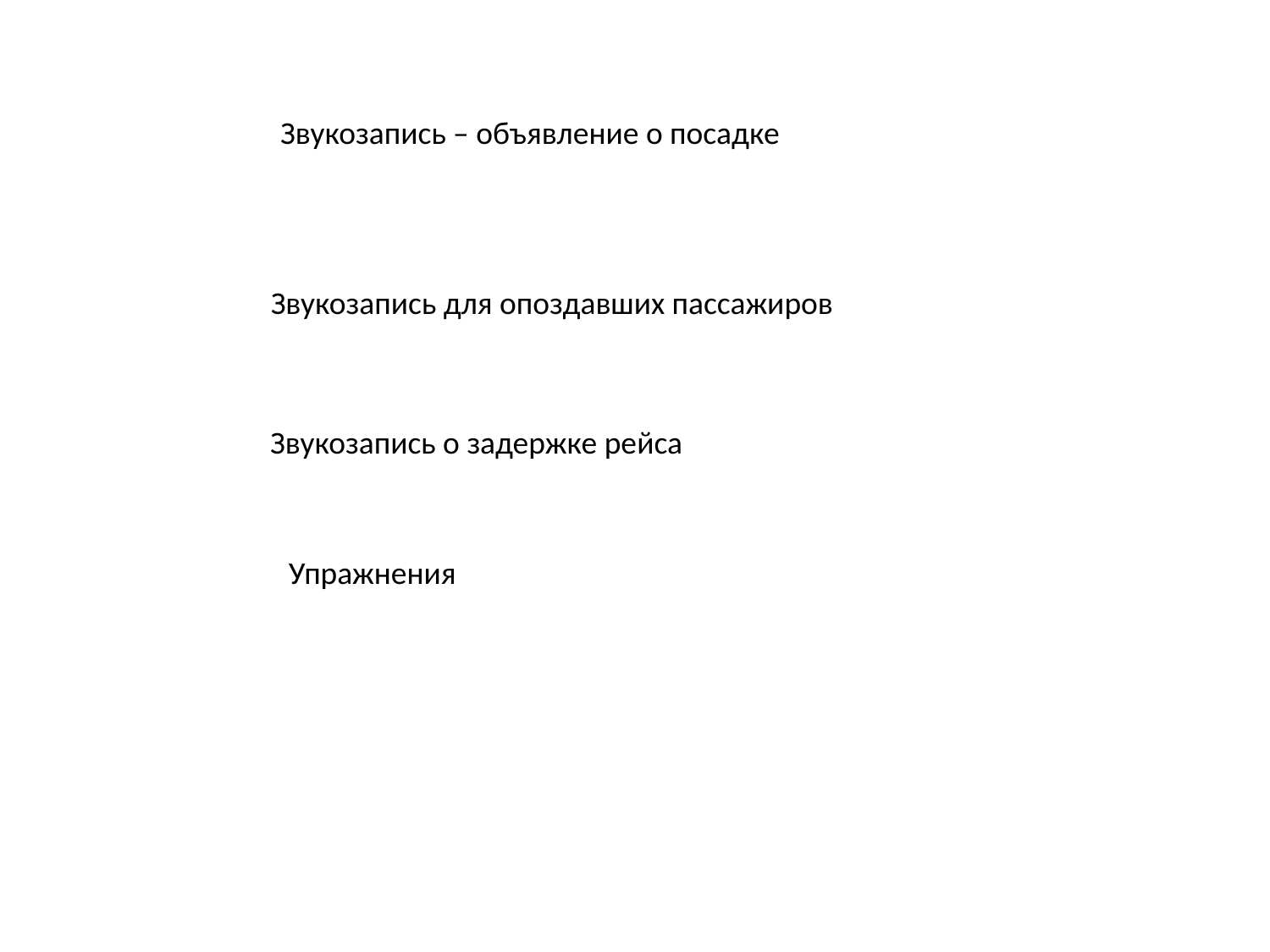

Звукозапись – объявление о посадке
Звукозапись для опоздавших пассажиров
Звукозапись о задержке рейса
Упражнения